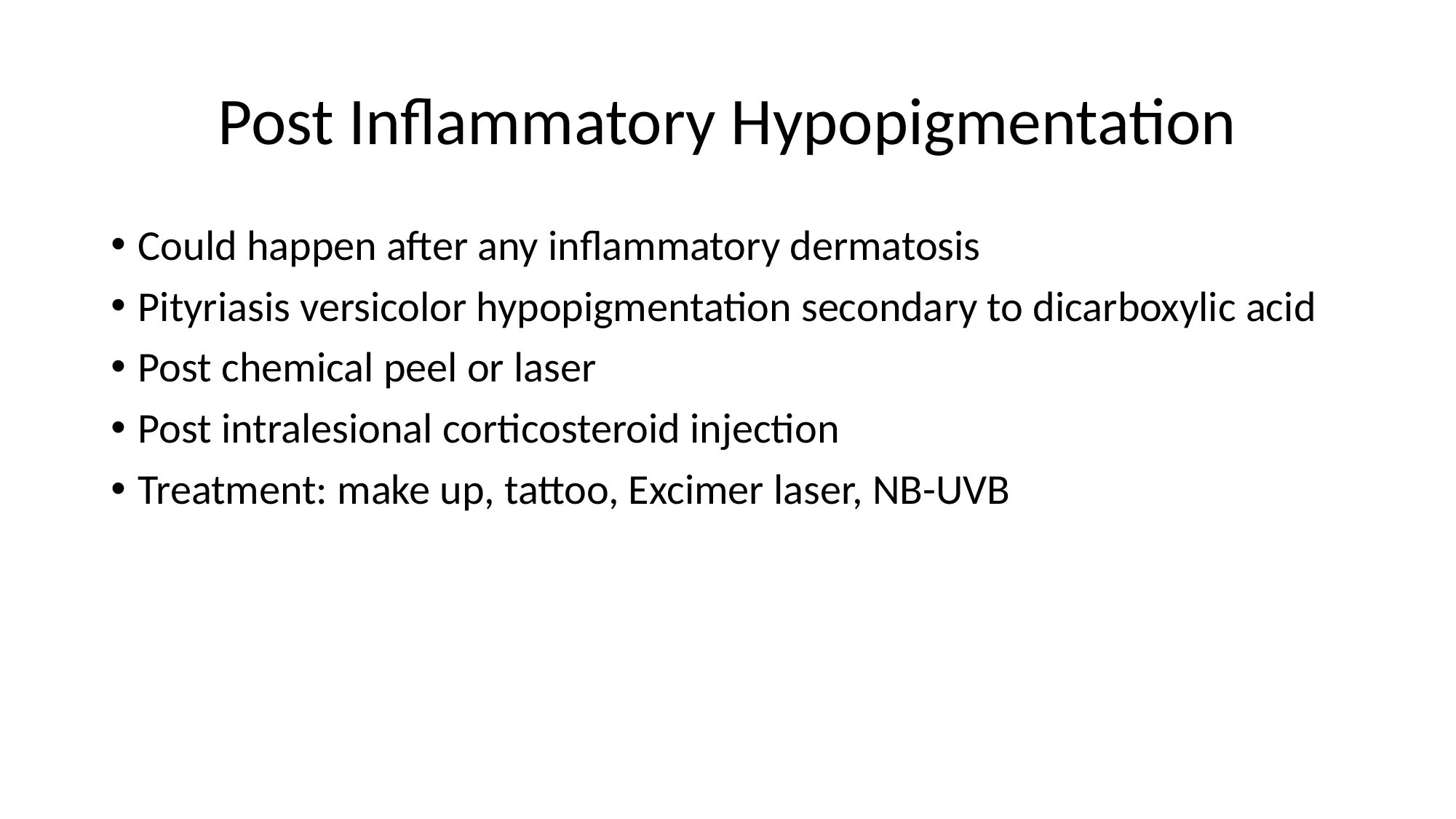

# Post Inflammatory Hypopigmentation
Could happen after any inflammatory dermatosis
Pityriasis versicolor hypopigmentation secondary to dicarboxylic acid
Post chemical peel or laser
Post intralesional corticosteroid injection
Treatment: make up, tattoo, Excimer laser, NB-UVB